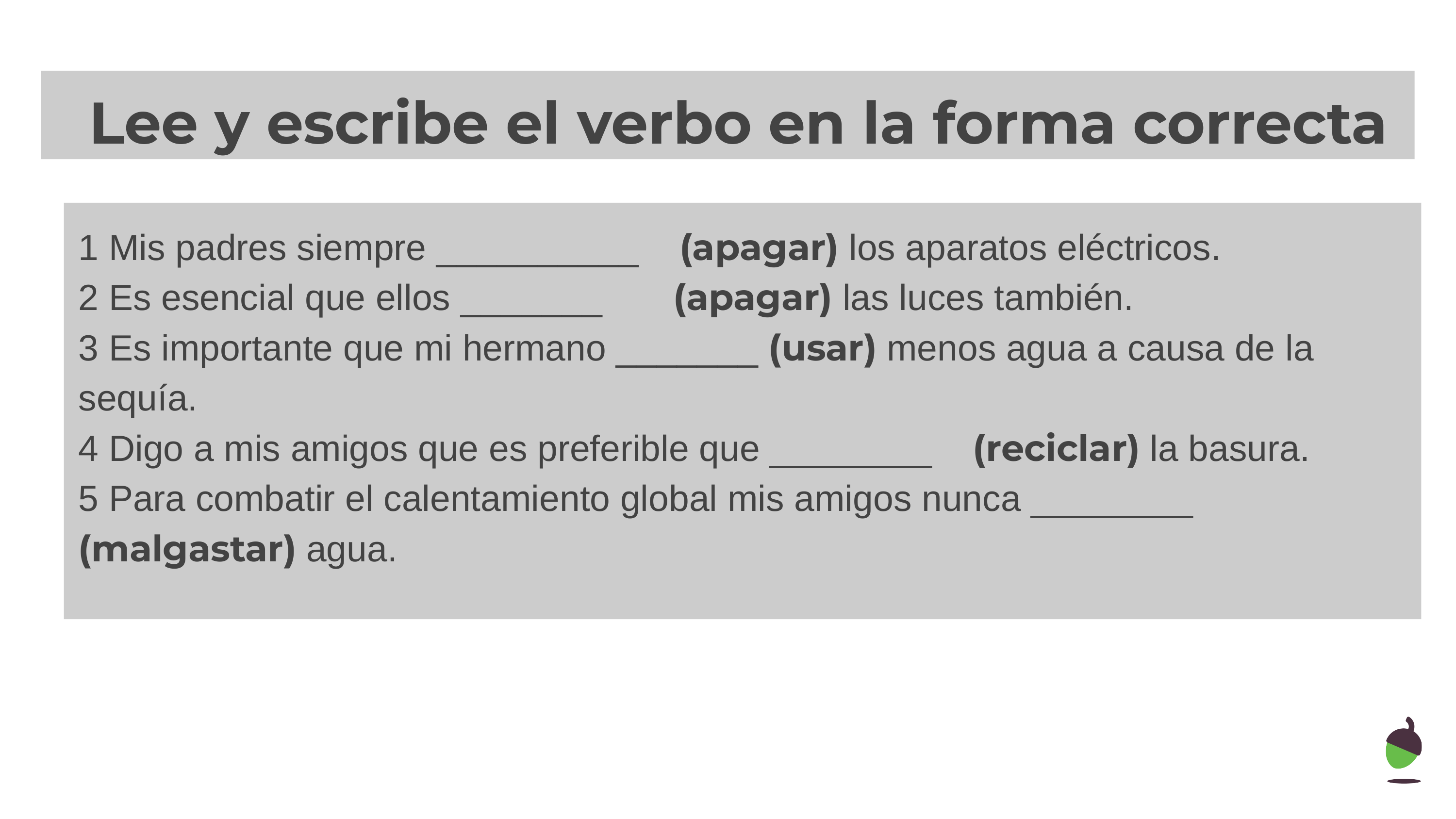

Lee y escribe el verbo en la forma correcta
1 Mis padres siempre __________    (apagar) los aparatos eléctricos.
2 Es esencial que ellos _______       (apagar) las luces también.
3 Es importante que mi hermano _______ (usar) menos agua a causa de la sequía.
4 Digo a mis amigos que es preferible que ________    (reciclar) la basura.
5 Para combatir el calentamiento global mis amigos nunca ________ (malgastar) agua.
apagan
apaguen
use
reciclen
malgastan